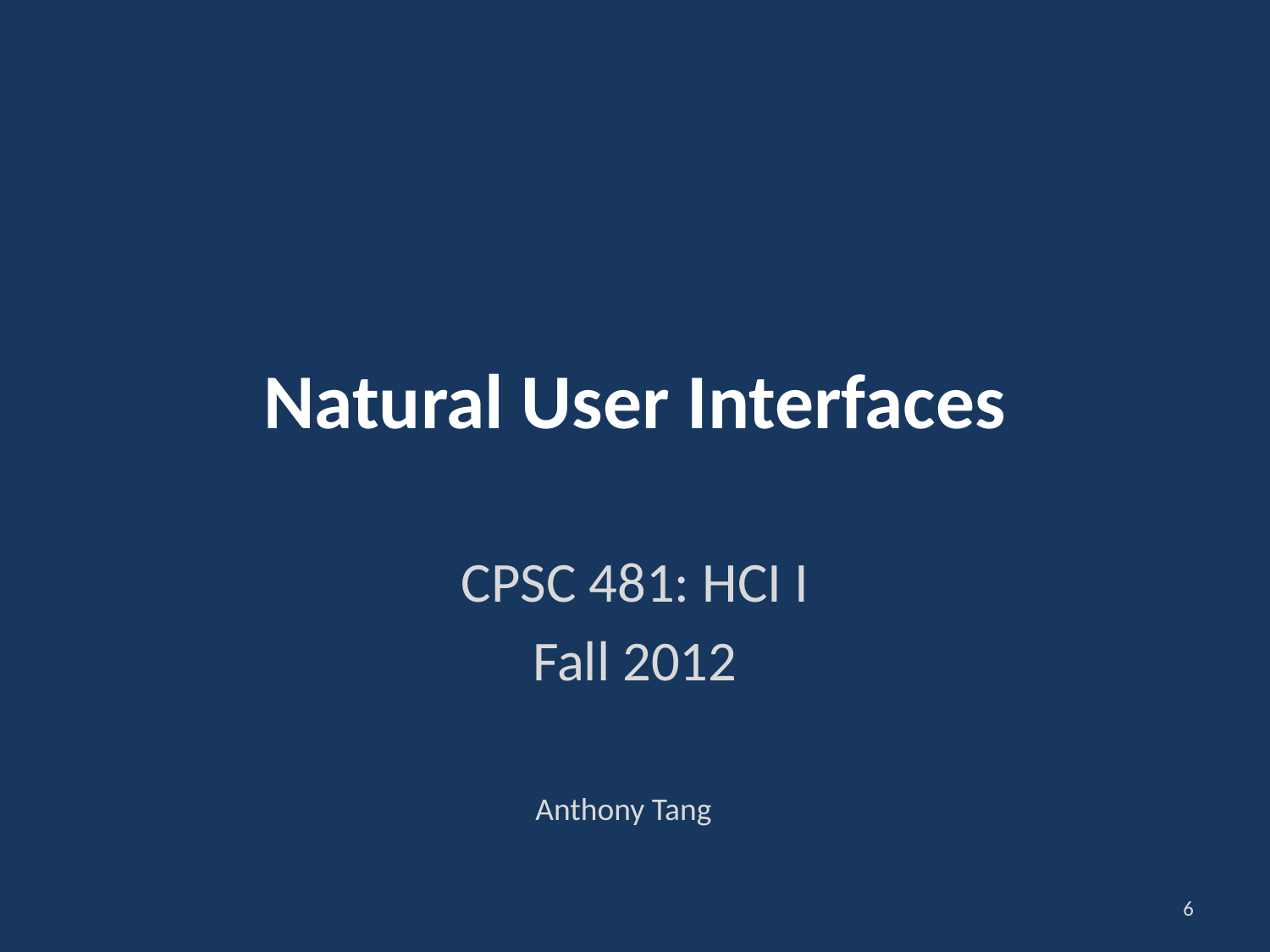

# Natural User Interfaces
CPSC 481: HCI I
Fall 2012
Anthony Tang
6